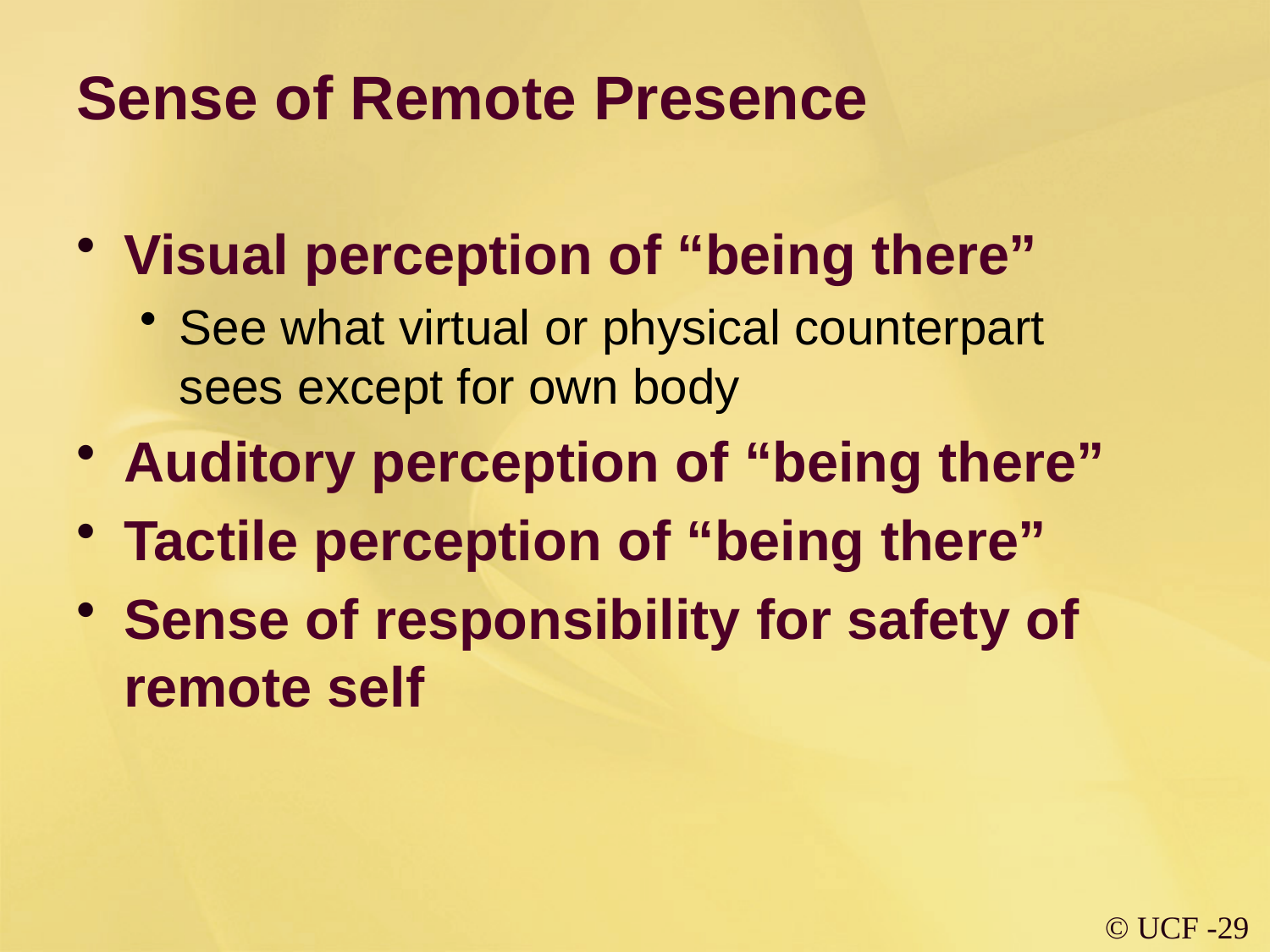

# Sense of Remote Presence
Visual perception of “being there”
See what virtual or physical counterpart sees except for own body
Auditory perception of “being there”
Tactile perception of “being there”
Sense of responsibility for safety of remote self